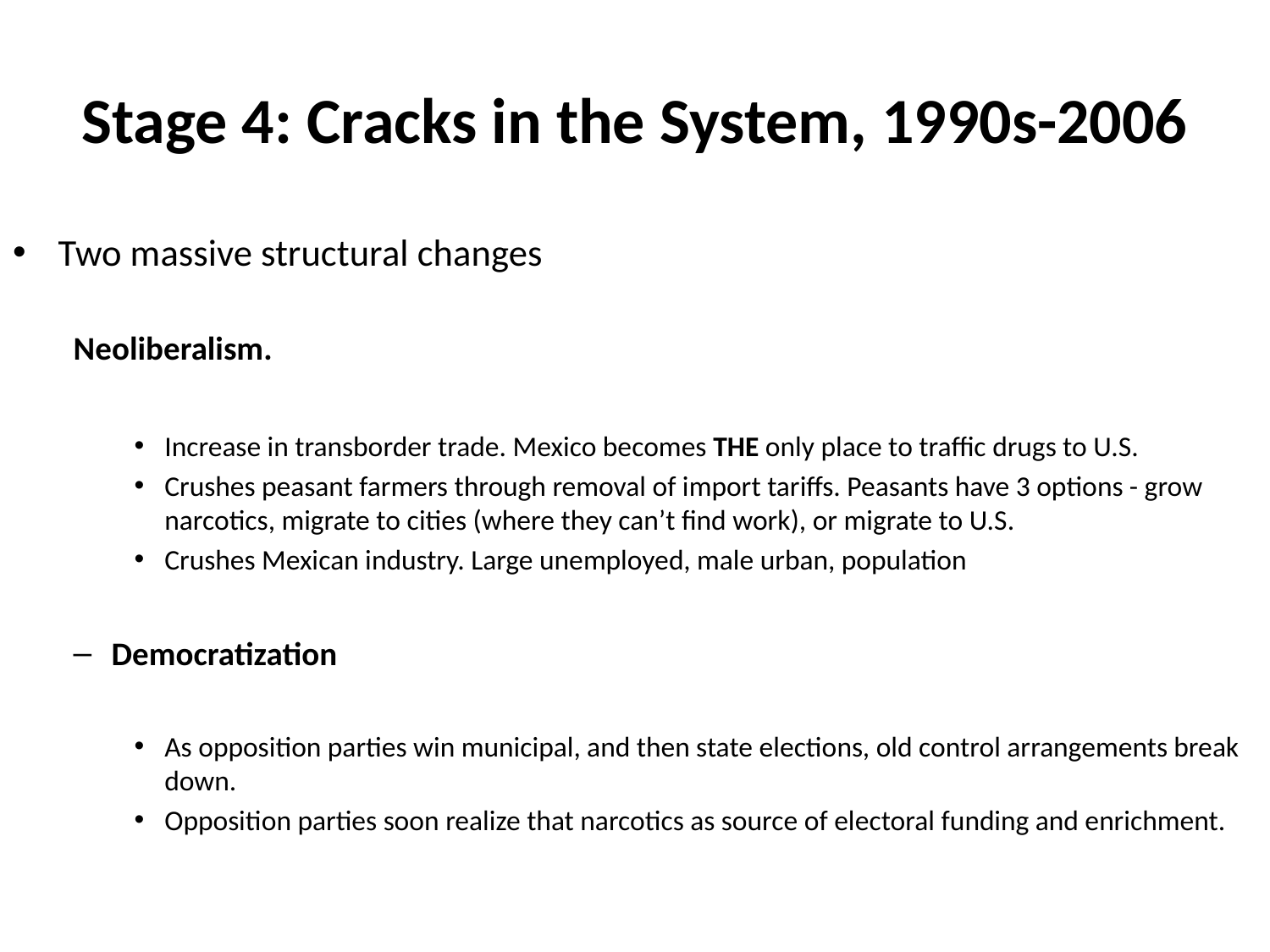

# Stage 4: Cracks in the System, 1990s-2006
Two massive structural changes

Neoliberalism.

Increase in transborder trade. Mexico becomes THE only place to traffic drugs to U.S.
Crushes peasant farmers through removal of import tariffs. Peasants have 3 options - grow narcotics, migrate to cities (where they can’t find work), or migrate to U.S.
Crushes Mexican industry. Large unemployed, male urban, population

Democratization

As opposition parties win municipal, and then state elections, old control arrangements break down.
Opposition parties soon realize that narcotics as source of electoral funding and enrichment.